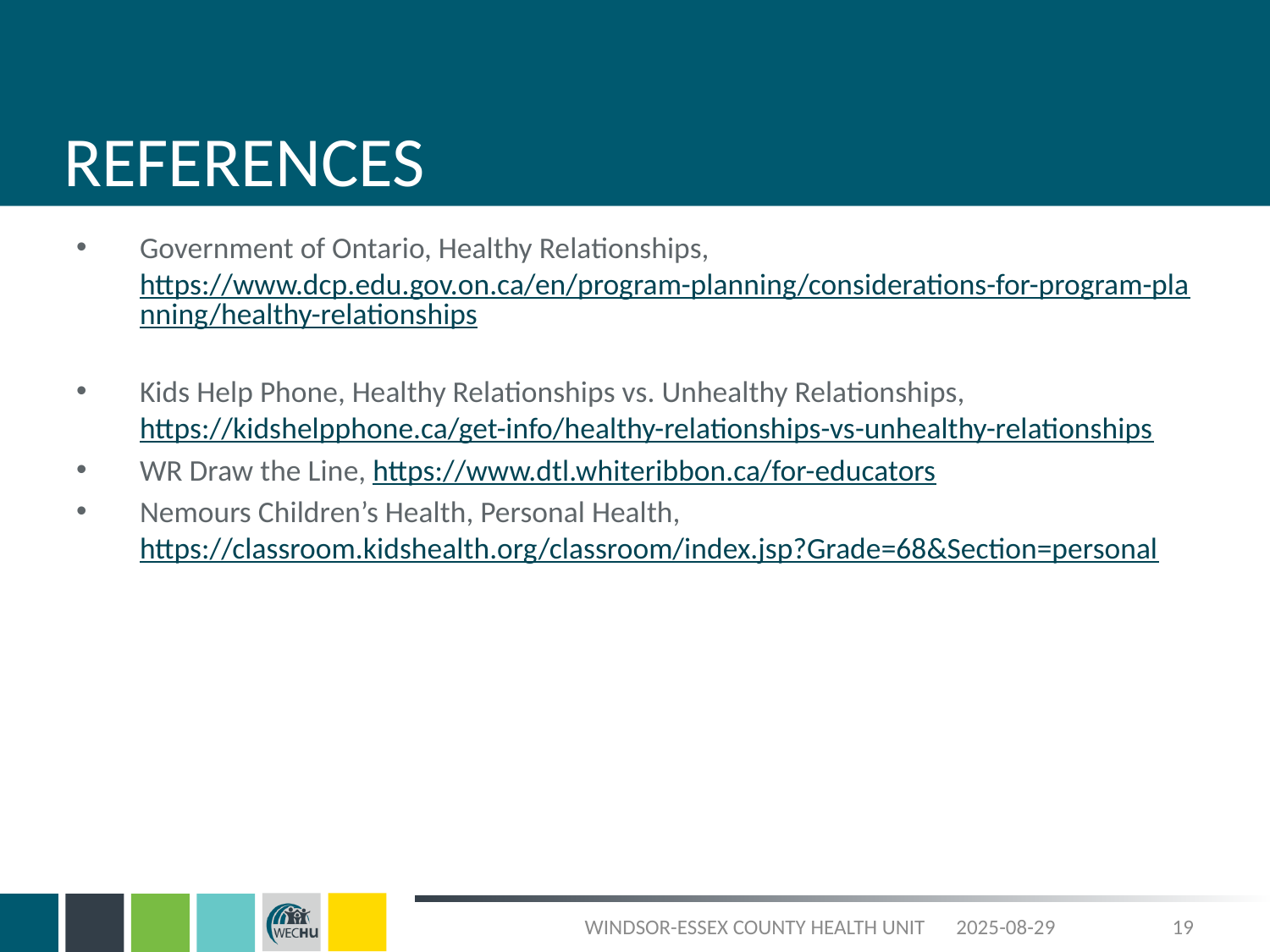

# REFERENCES
Government of Ontario, Healthy Relationships, https://www.dcp.edu.gov.on.ca/en/program-planning/considerations-for-program-planning/healthy-relationships
Kids Help Phone, Healthy Relationships vs. Unhealthy Relationships, https://kidshelpphone.ca/get-info/healthy-relationships-vs-unhealthy-relationships
WR Draw the Line, https://www.dtl.whiteribbon.ca/for-educators
Nemours Children’s Health, Personal Health, https://classroom.kidshealth.org/classroom/index.jsp?Grade=68&Section=personal

WINDSOR-ESSEX COUNTY HEALTH UNIT
2025-08-29
19